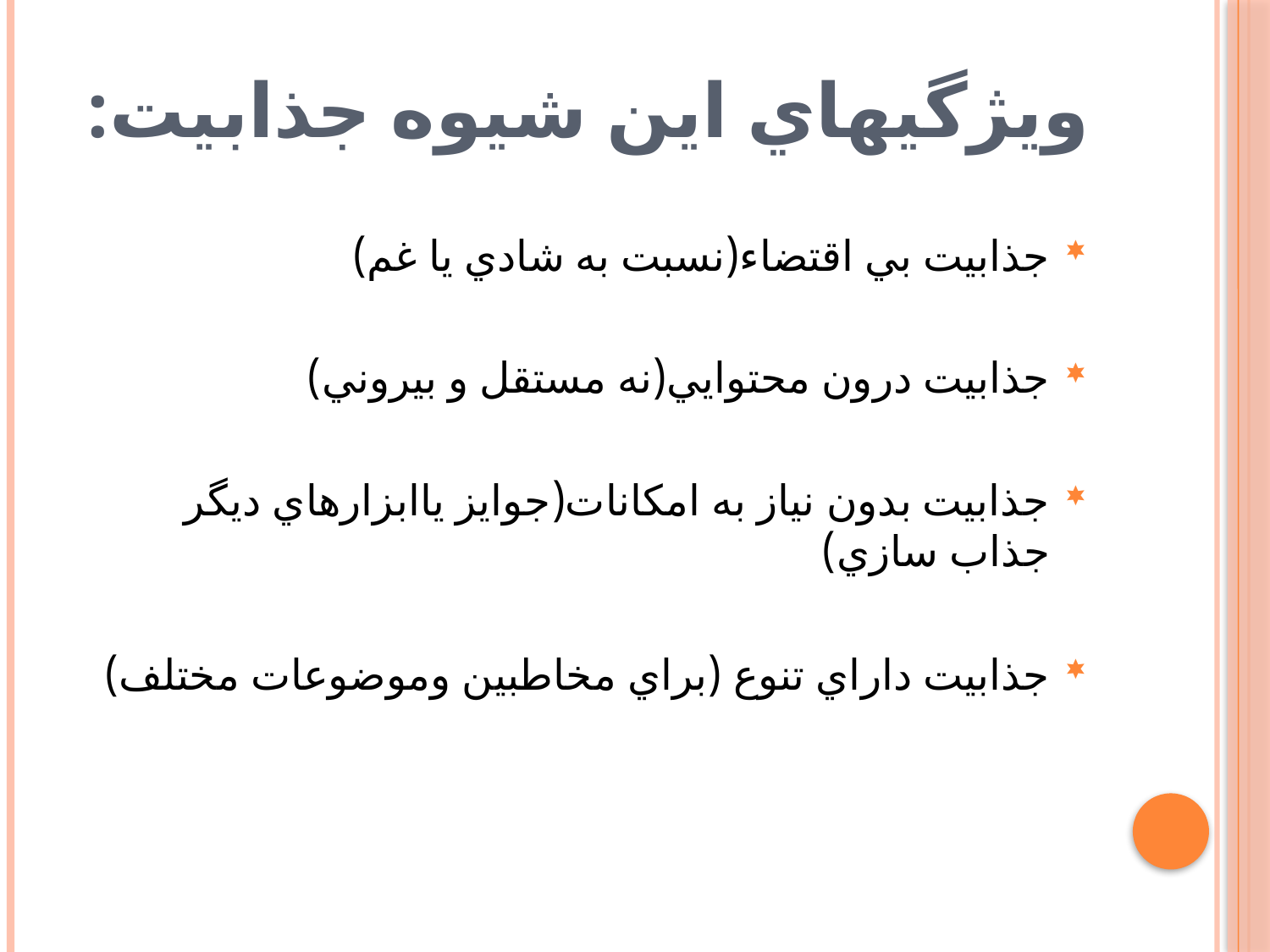

# ويژگيهاي اين شيوه جذابيت:
جذابيت بي اقتضاء(نسبت به شادي يا غم)

جذابيت درون محتوايي(نه مستقل و بيروني)

جذابيت بدون نياز به امكانات(جوايز ياابزارهاي ديگر جذاب سازي)

جذابيت داراي تنوع (براي مخاطبين وموضوعات مختلف)